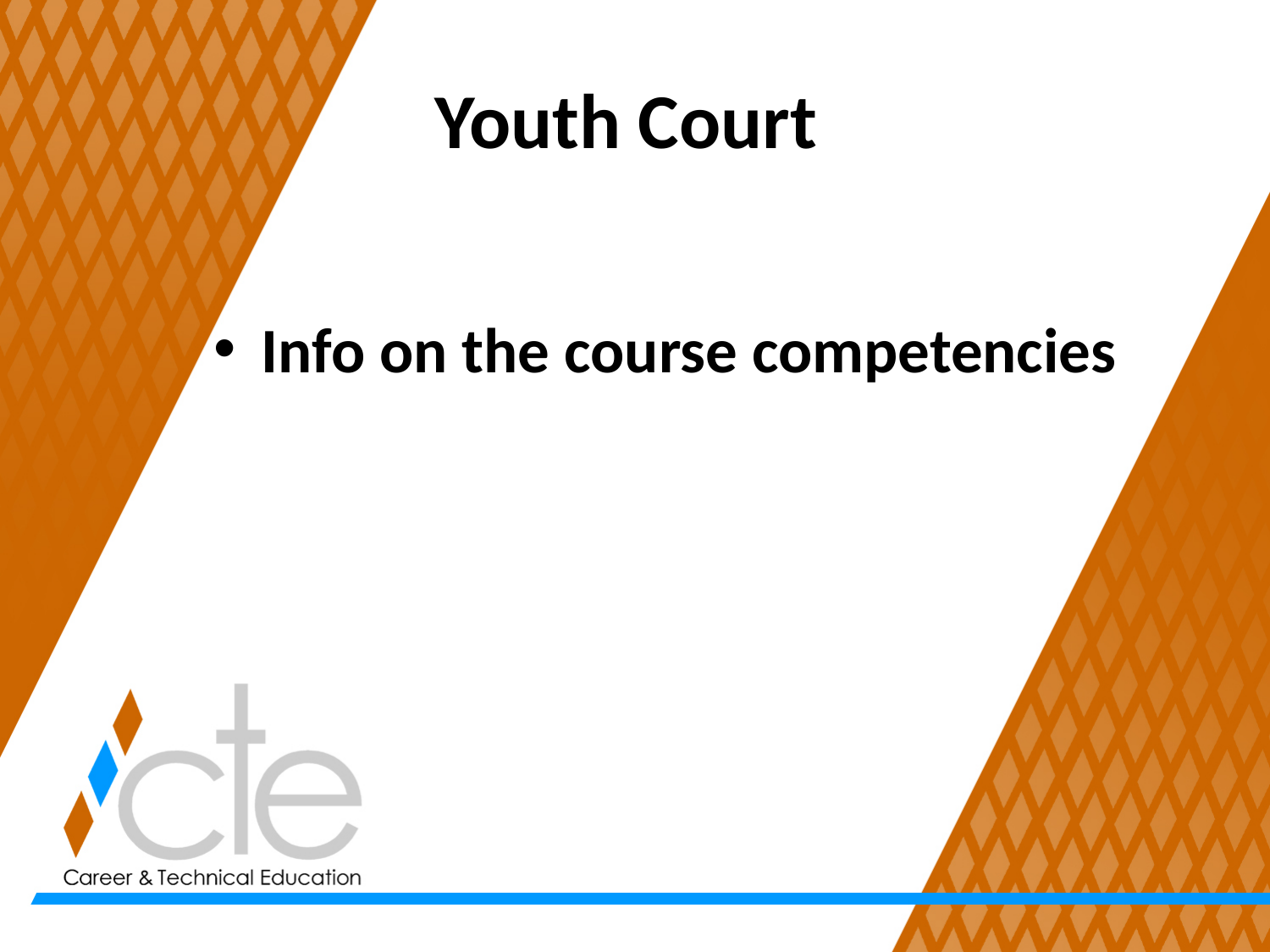

# Youth Court

Info on the course competencies